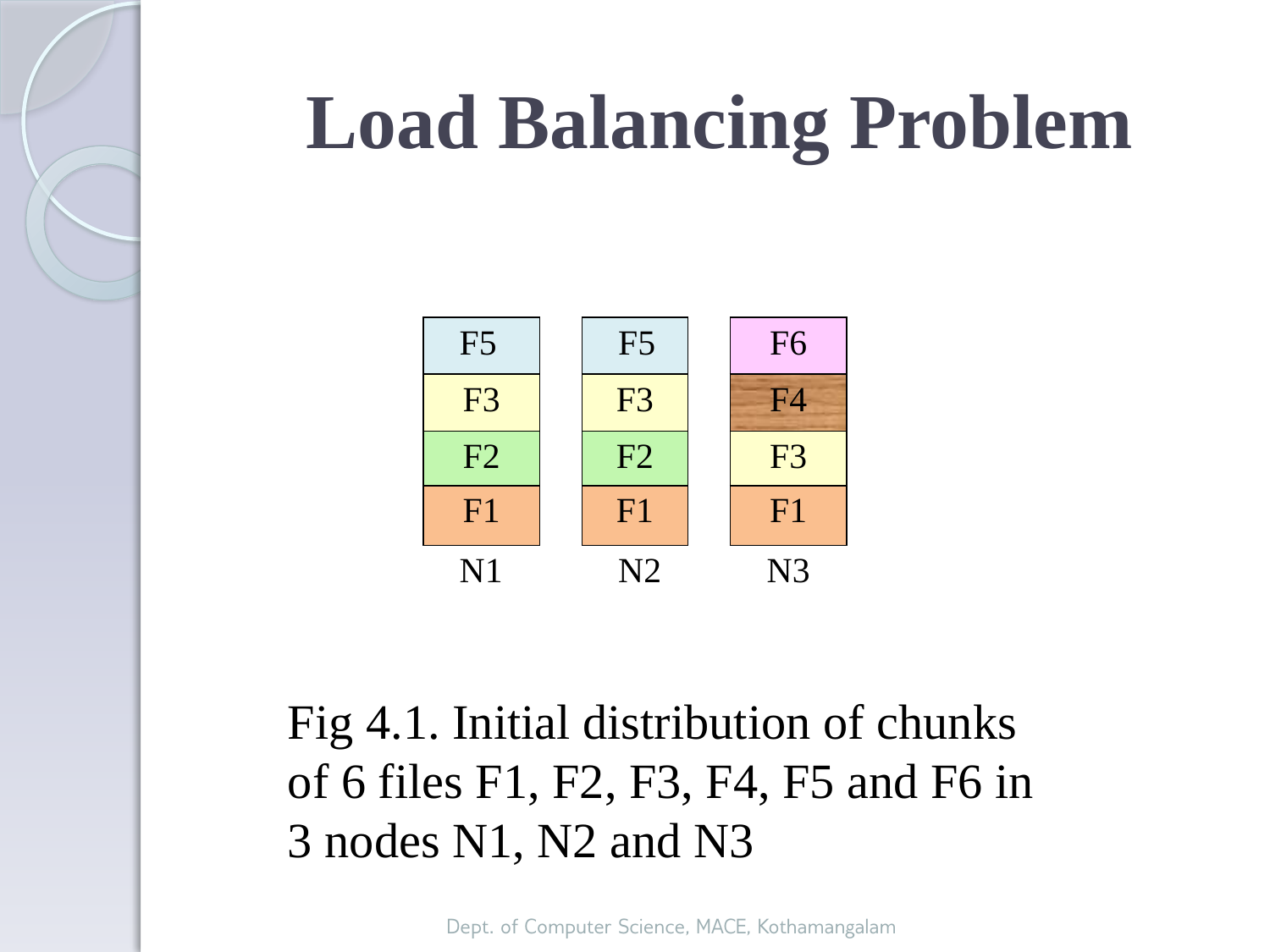

# Load Balancing Problem
| F5 |
| --- |
| F3 |
| F2 |
| F1 |
| N1 |
| F5 |
| --- |
| F3 |
| F2 |
| F1 |
| N2 |
| F6 |
| --- |
| F4 |
| F3 |
| F1 |
| N3 |

Fig 4.1. Initial distribution of chunks of 6 files F1, F2, F3, F4, F5 and F6 in 3 nodes N1, N2 and N3
Dept. of Computer Science, MACE, Kothamangalam